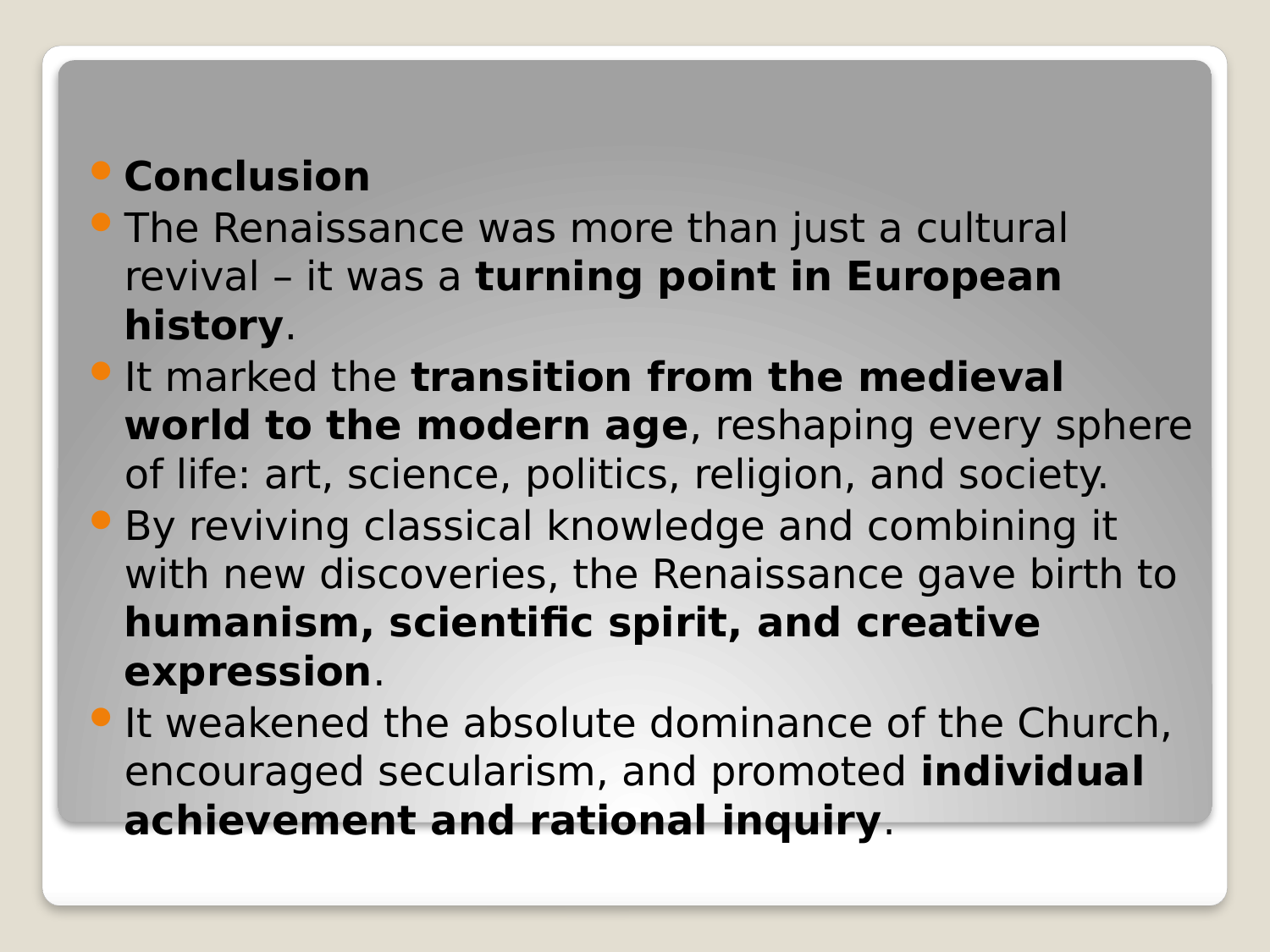

#
Conclusion
The Renaissance was more than just a cultural revival – it was a turning point in European history.
It marked the transition from the medieval world to the modern age, reshaping every sphere of life: art, science, politics, religion, and society.
By reviving classical knowledge and combining it with new discoveries, the Renaissance gave birth to humanism, scientific spirit, and creative expression.
It weakened the absolute dominance of the Church, encouraged secularism, and promoted individual achievement and rational inquiry.